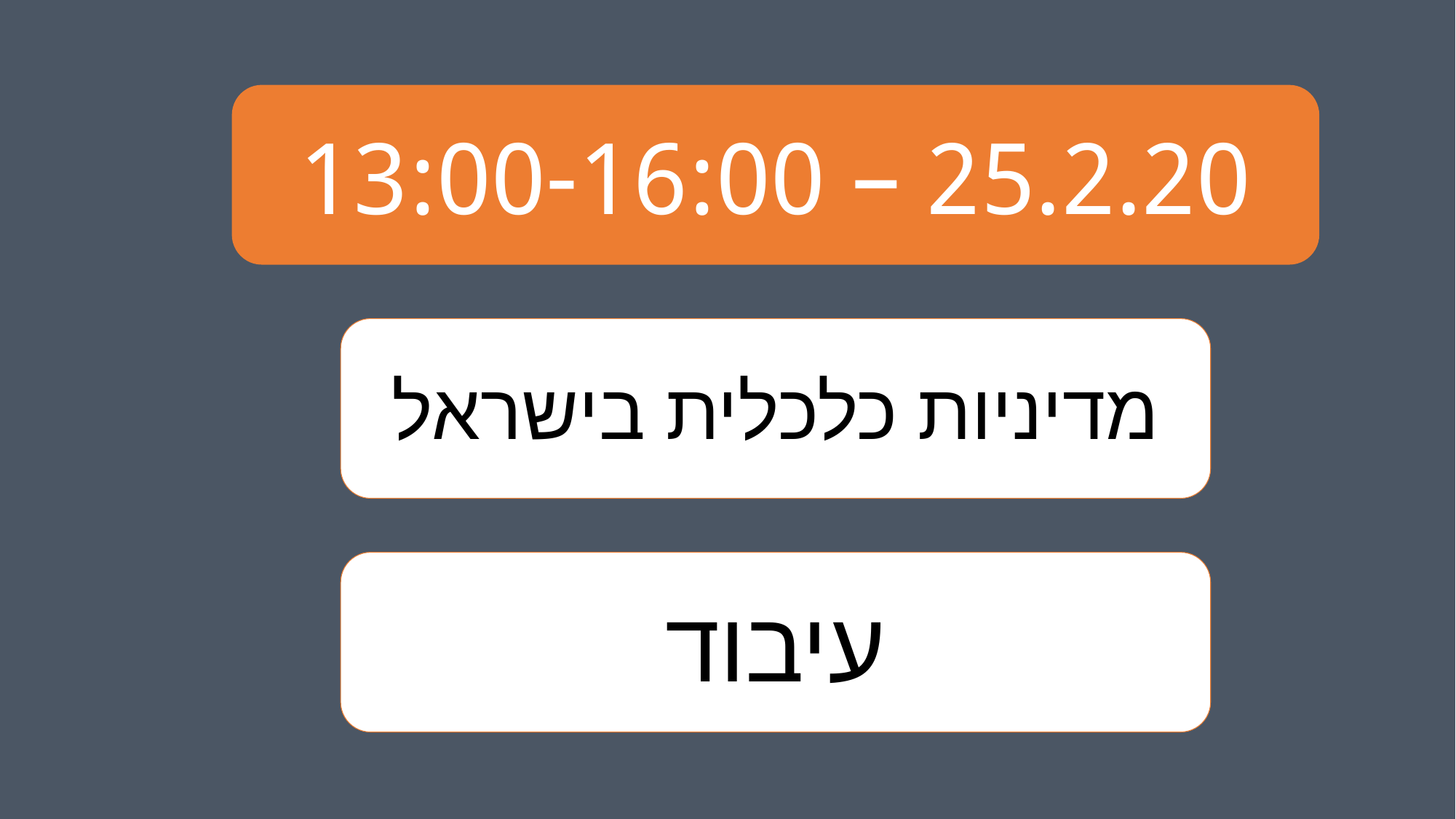

מדיניות כלכלית בישראל
עיבוד
עיבוד
עיבוד
עיבוד
עיבוד
מדיניות כלכלית בישראל
מדיניות כלכלית בישראל